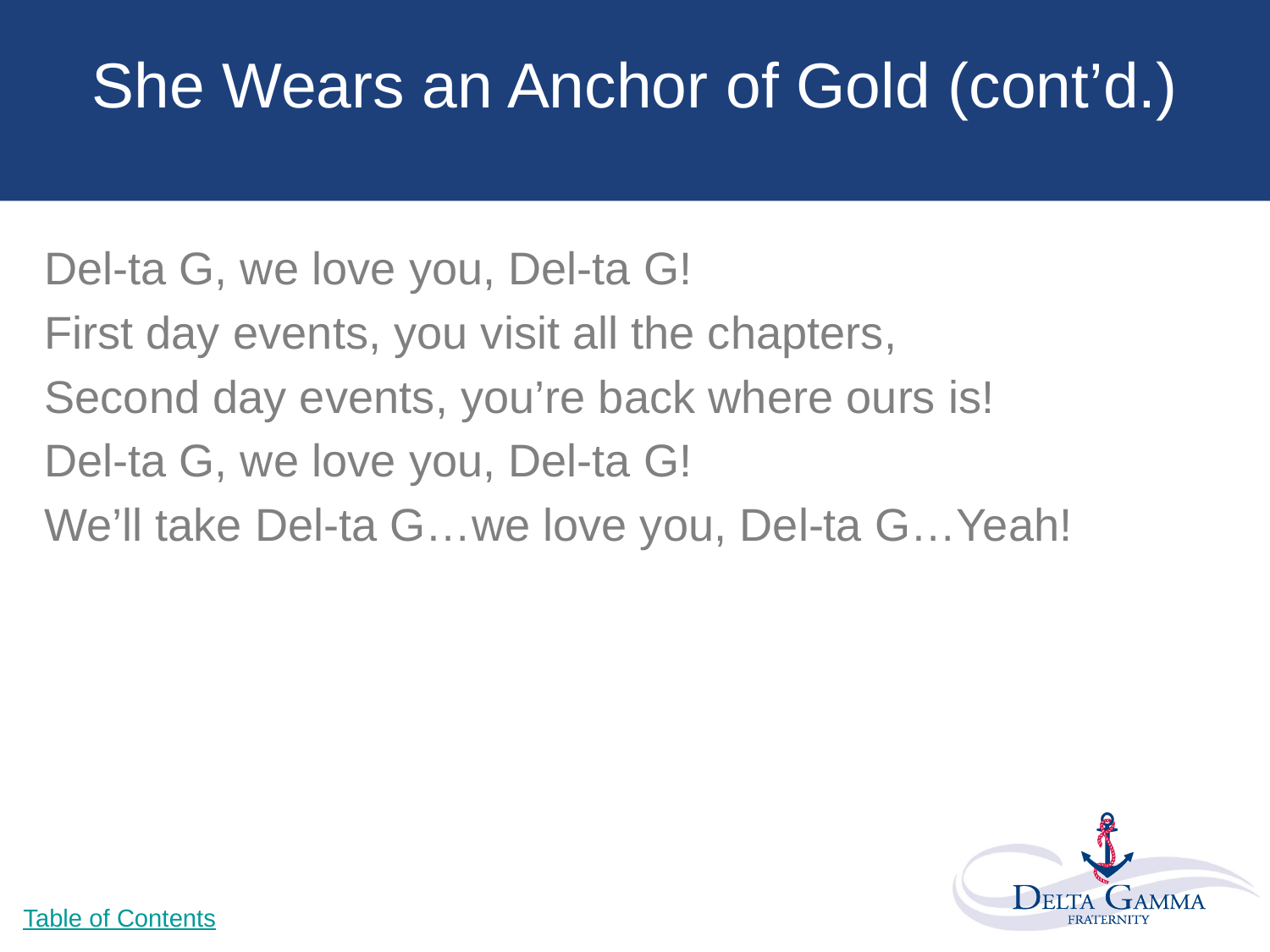

# She Wears an Anchor of Gold (cont’d.)
Del-ta G, we love you, Del-ta G!
First day events, you visit all the chapters,
Second day events, you’re back where ours is!
Del-ta G, we love you, Del-ta G!
We’ll take Del-ta G…we love you, Del-ta G…Yeah!
Table of Contents